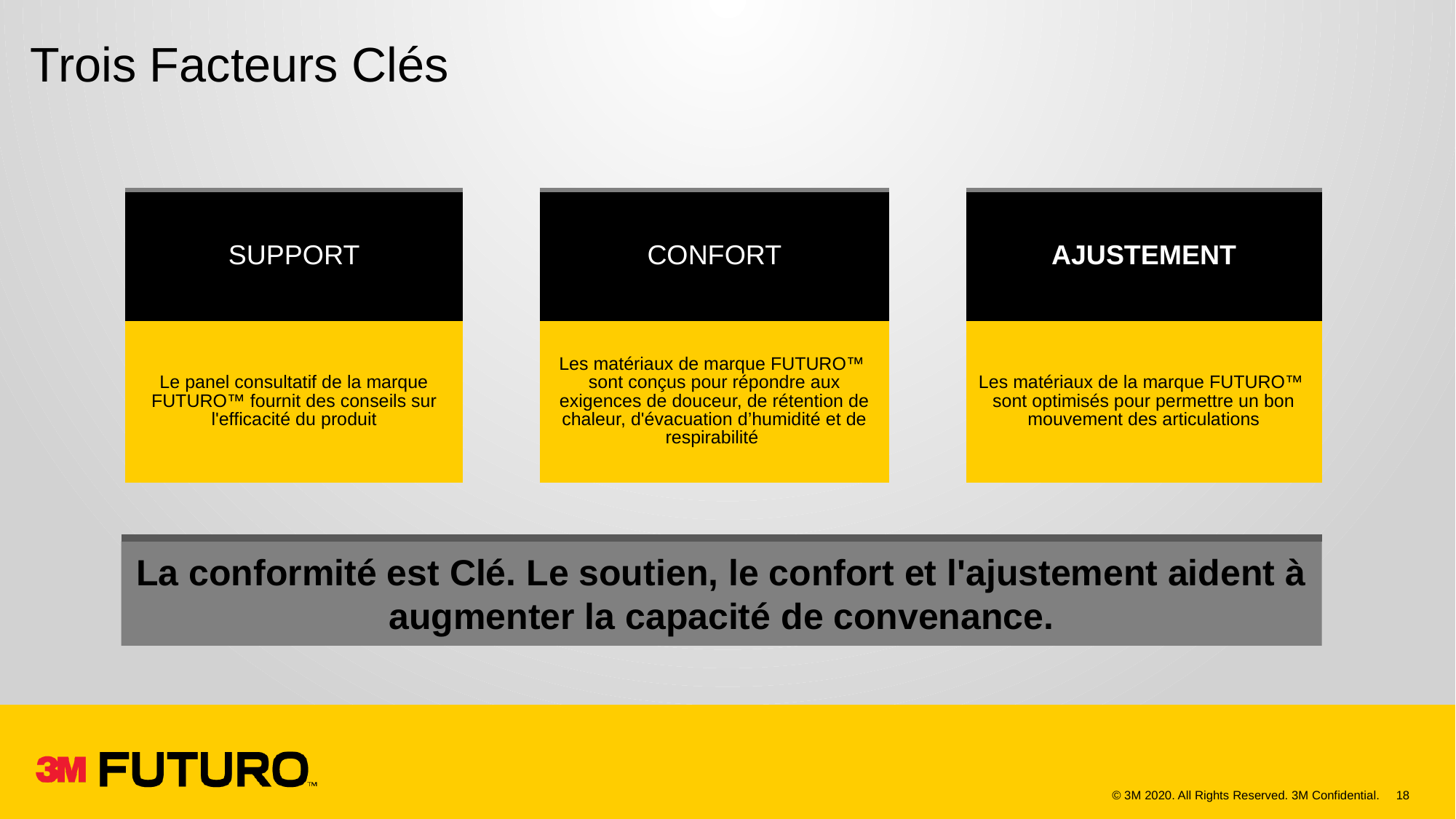

Trois Facteurs Clés
| CONFORT |
| --- |
| Les matériaux de marque FUTURO™ sont conçus pour répondre aux exigences de douceur, de rétention de chaleur, d'évacuation d’humidité et de respirabilité |
| AJUSTEMENT |
| --- |
| Les matériaux de la marque FUTURO™ sont optimisés pour permettre un bon mouvement des articulations |
| SUPPORT |
| --- |
| Le panel consultatif de la marque FUTURO™ fournit des conseils sur l'efficacité du produit |

La conformité est Clé. Le soutien, le confort et l'ajustement aident à augmenter la capacité de convenance.